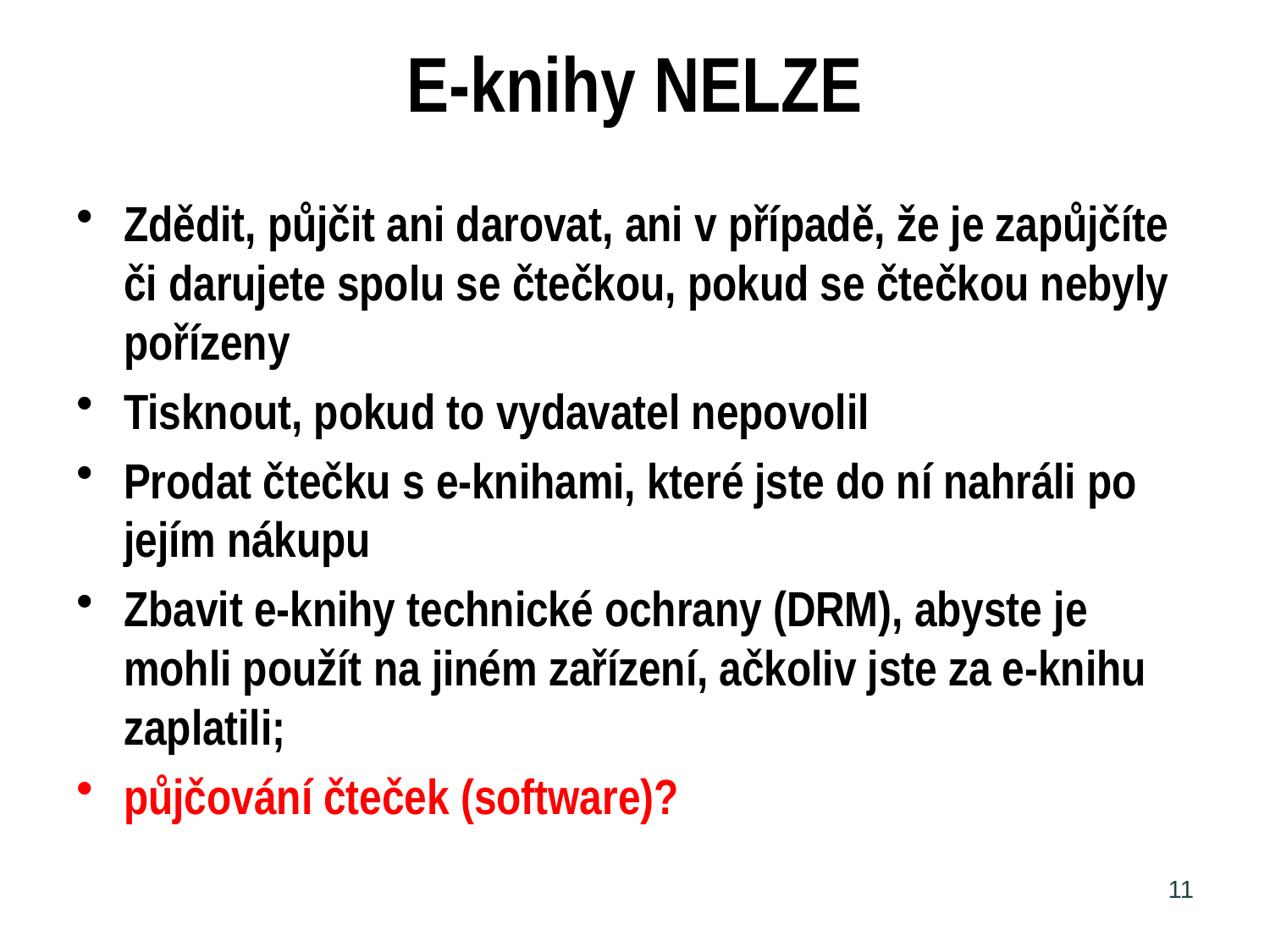

# E-knihy NELZE
Zdědit, půjčit ani darovat, ani v případě, že je zapůjčíte či darujete spolu se čtečkou, pokud se čtečkou nebyly pořízeny
Tisknout, pokud to vydavatel nepovolil
Prodat čtečku s e-knihami, které jste do ní nahráli po jejím nákupu
Zbavit e-knihy technické ochrany (DRM), abyste je mohli použít na jiném zařízení, ačkoliv jste za e-knihu zaplatili;
půjčování čteček (software)?

11